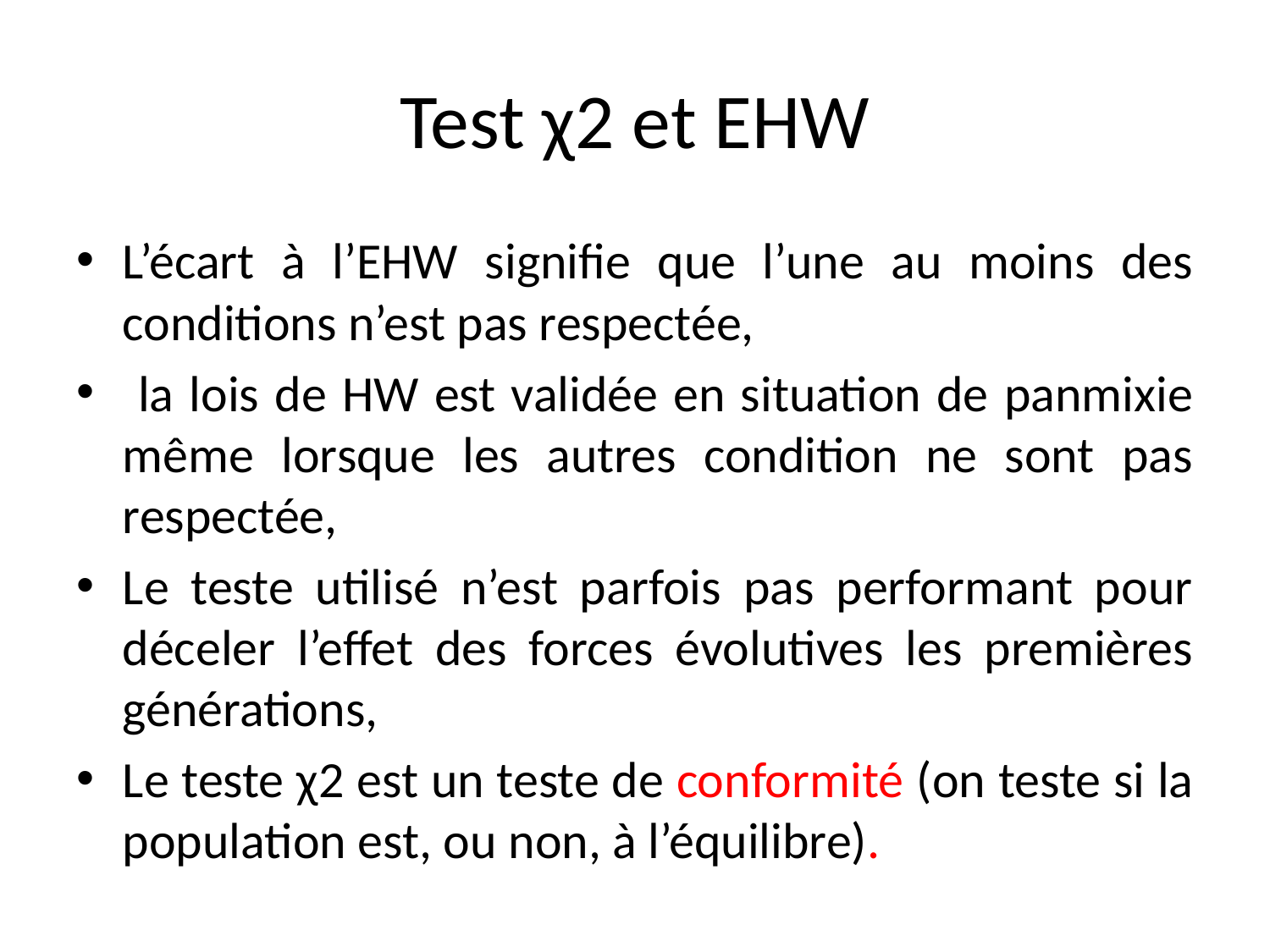

# Test χ2 et EHW
L’écart à l’EHW signifie que l’une au moins des conditions n’est pas respectée,
 la lois de HW est validée en situation de panmixie même lorsque les autres condition ne sont pas respectée,
Le teste utilisé n’est parfois pas performant pour déceler l’effet des forces évolutives les premières générations,
Le teste χ2 est un teste de conformité (on teste si la population est, ou non, à l’équilibre).